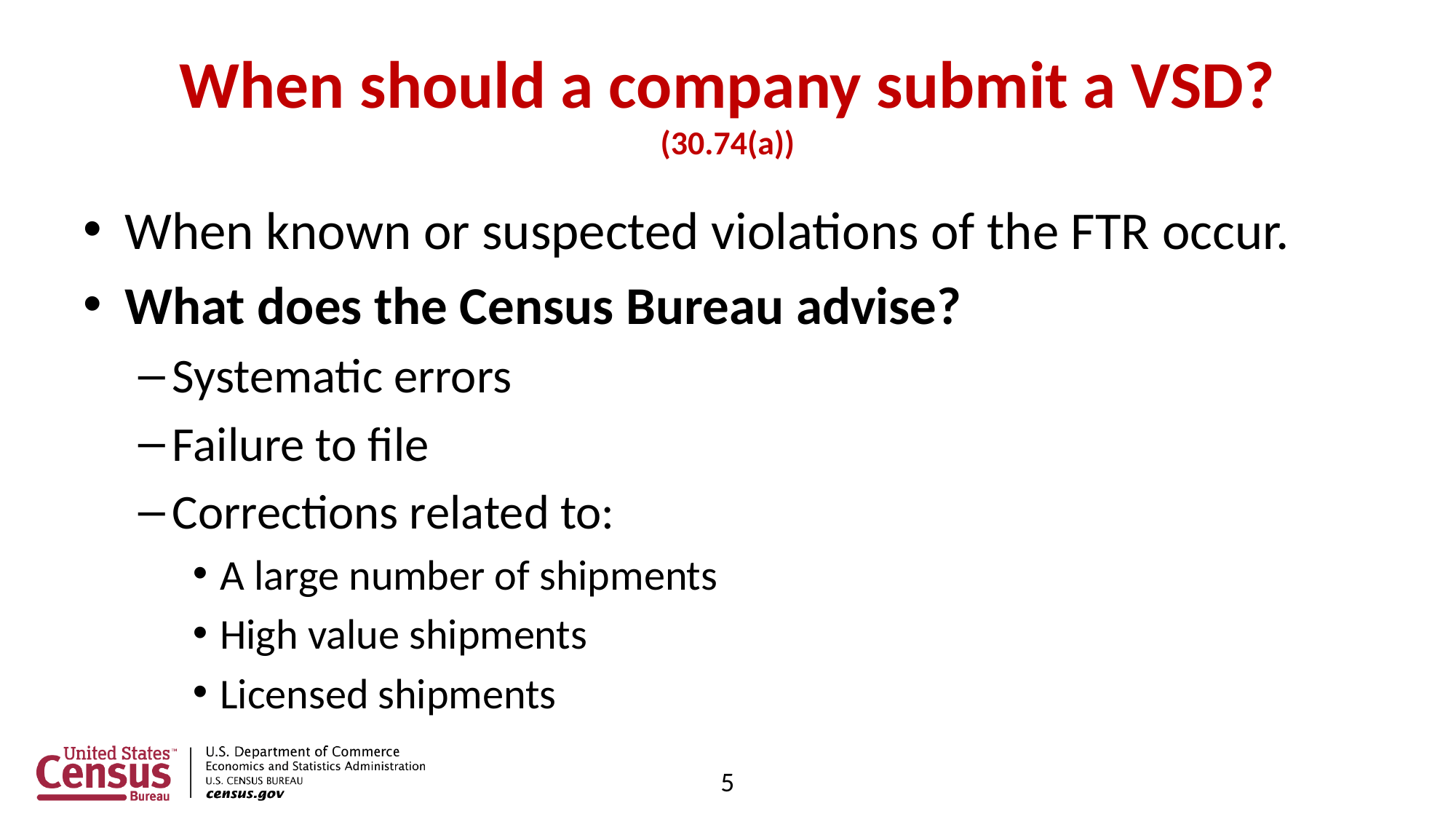

# When should a company submit a VSD? (30.74(a))
When known or suspected violations of the FTR occur.
What does the Census Bureau advise?
Systematic errors
Failure to file
Corrections related to:
A large number of shipments
High value shipments
Licensed shipments
5